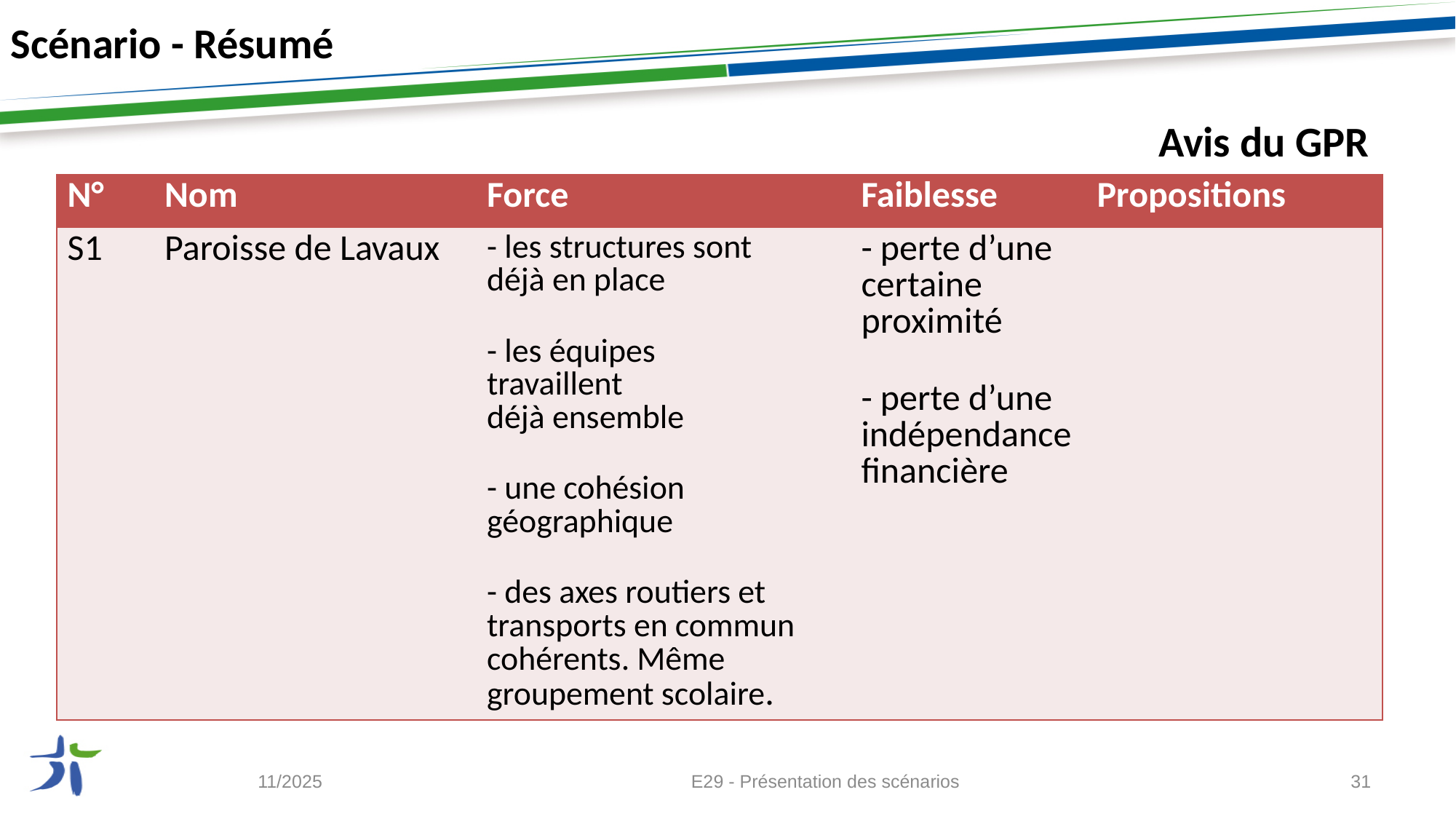

Scénario - Résumé
Avis du GPR
| N° | Nom | Force | Faiblesse | Propositions |
| --- | --- | --- | --- | --- |
| S1 | Paroisse de Lavaux | - les structures sont déjà en place - les équipes travaillent déjà ensemble - une cohésion géographique - des axes routiers et transports en commun cohérents. Même groupement scolaire. | - perte d’une certaine proximité - perte d’une indépendance financière |  |
11/2025
E29 - Présentation des scénarios
31